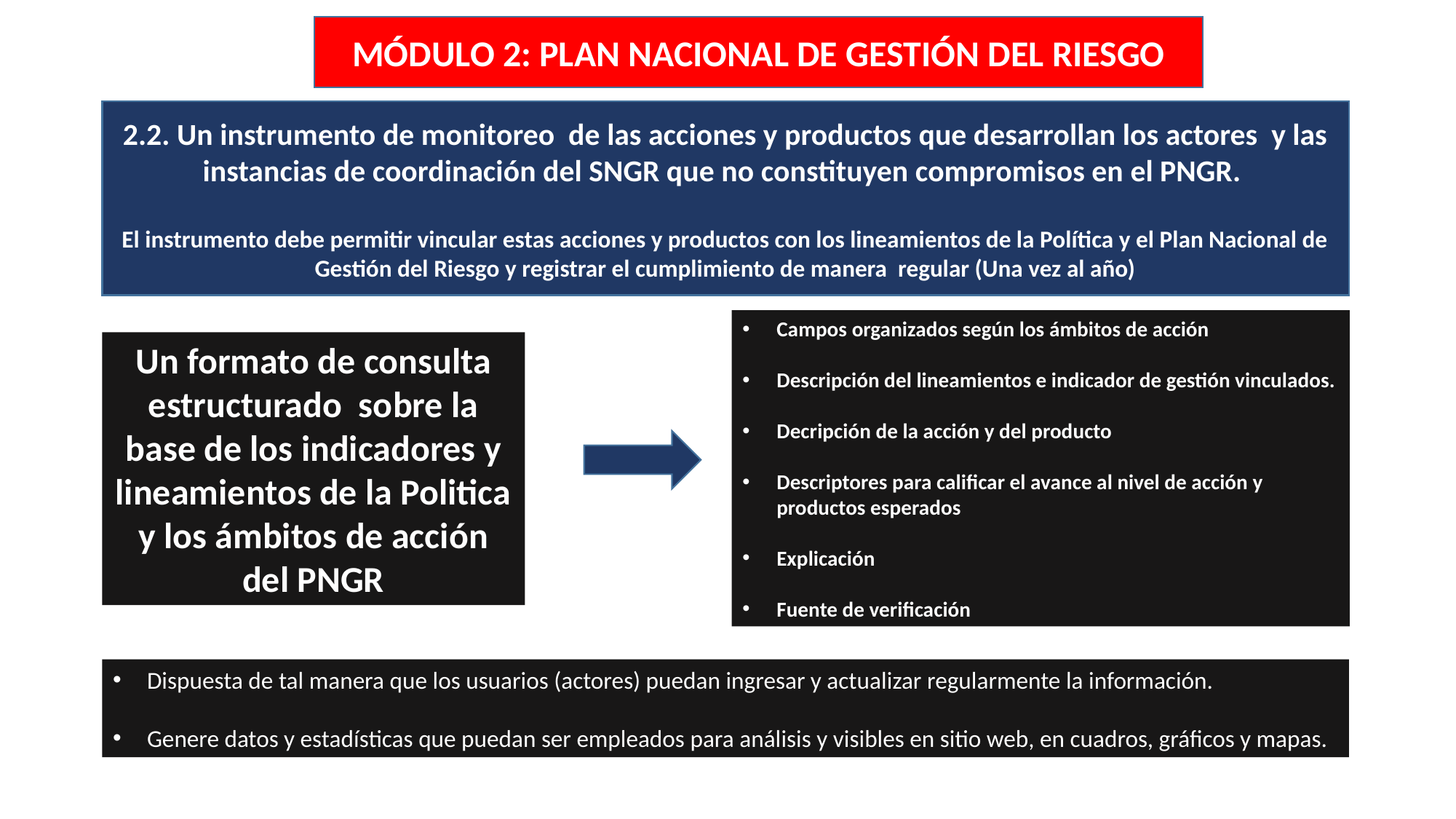

MÓDULO 2: PLAN NACIONAL DE GESTIÓN DEL RIESGO
2.2. Un instrumento de monitoreo  de las acciones y productos que desarrollan los actores  y las instancias de coordinación del SNGR que no constituyen compromisos en el PNGR.

El instrumento debe permitir vincular estas acciones y productos con los lineamientos de la Política y el Plan Nacional de Gestión del Riesgo y registrar el cumplimiento de manera  regular (Una vez al año)
Campos organizados según los ámbitos de acción

Descripción del lineamientos e indicador de gestión vinculados.

Decripción de la acción y del producto

Descriptores para calificar el avance al nivel de acción y productos esperados

Explicación

Fuente de verificación
Un formato de consulta estructurado  sobre la base de los indicadores y lineamientos de la Politica y los ámbitos de acción del PNGR

Dispuesta de tal manera que los usuarios (actores) puedan ingresar y actualizar regularmente la información.

Genere datos y estadísticas que puedan ser empleados para análisis y visibles en sitio web, en cuadros, gráficos y mapas.